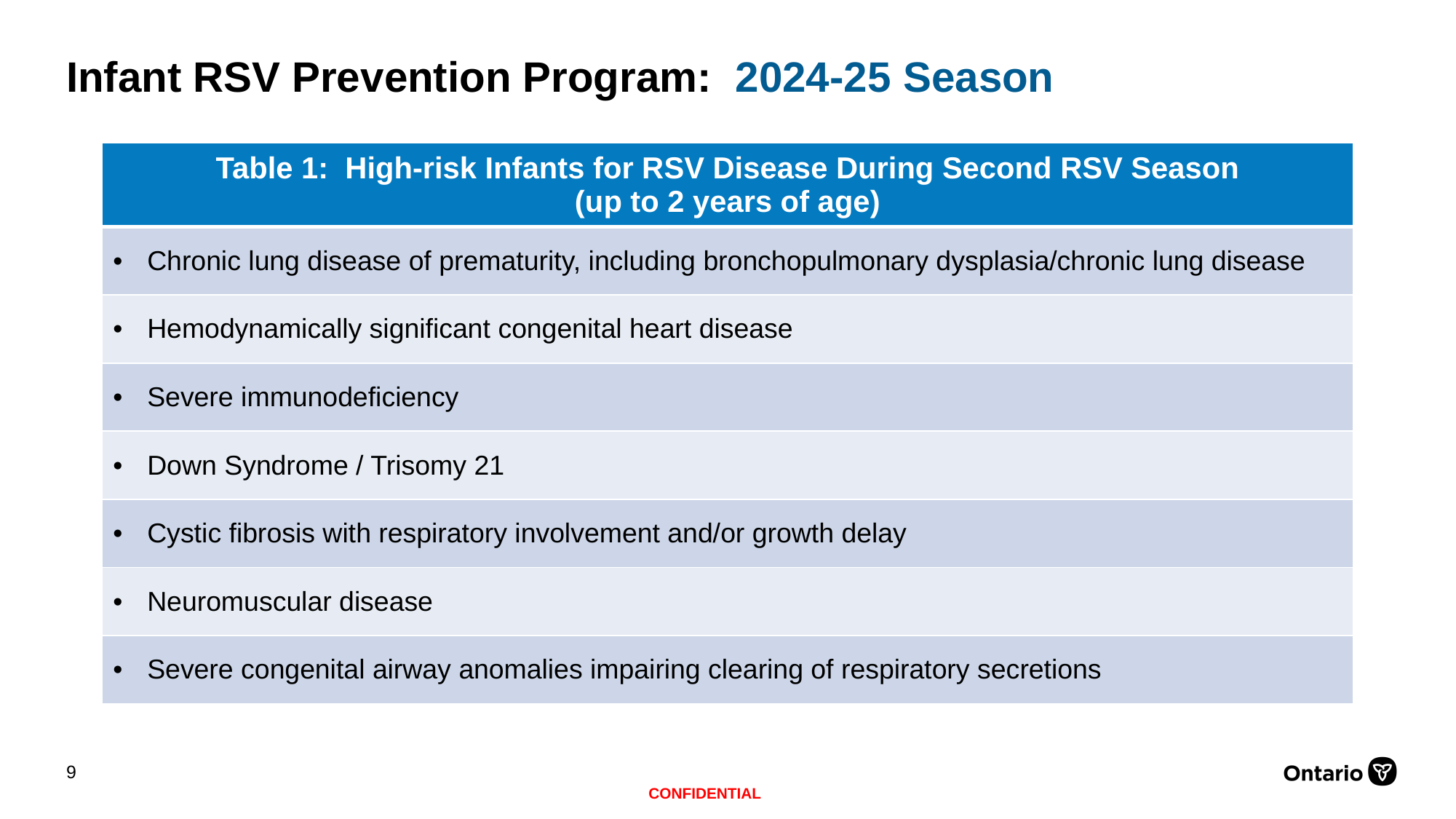

# Infant RSV Prevention Program:  2024-25 Season
| Table 1: High-risk Infants for RSV Disease During Second RSV Season (up to 2 years of age) |
| --- |
| Chronic lung disease of prematurity, including bronchopulmonary dysplasia/chronic lung disease |
| Hemodynamically significant congenital heart disease |
| Severe immunodeficiency |
| Down Syndrome / Trisomy 21 |
| Cystic fibrosis with respiratory involvement and/or growth delay |
| Neuromuscular disease |
| Severe congenital airway anomalies impairing clearing of respiratory secretions |
9
CONFIDENTIAL